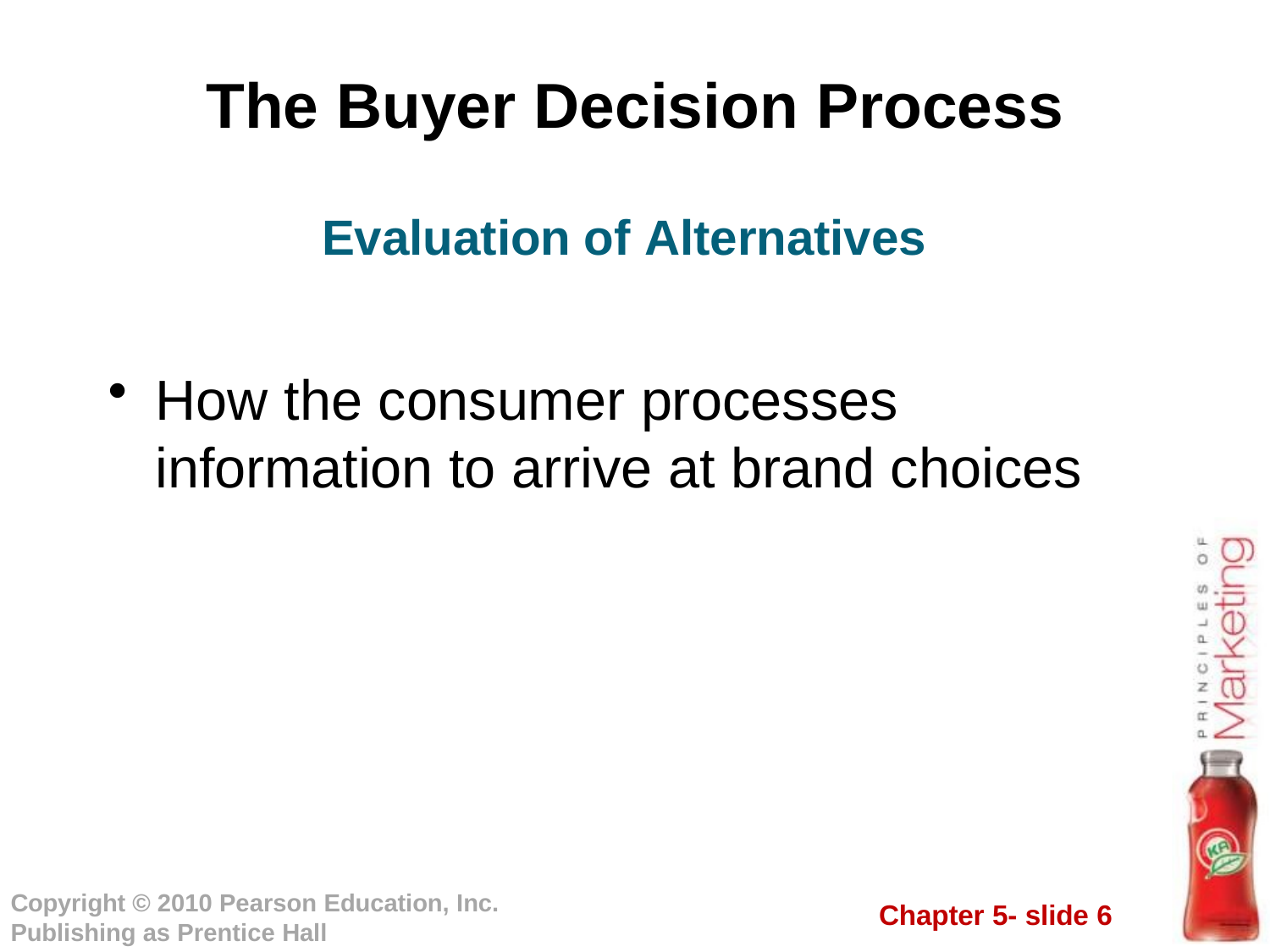

# The Buyer Decision Process
Evaluation of Alternatives

How the consumer processes  information to arrive at brand choices
Copyright © 2010 Pearson Education, Inc.
Publishing as Prentice Hall
Chapter 5- slide 6